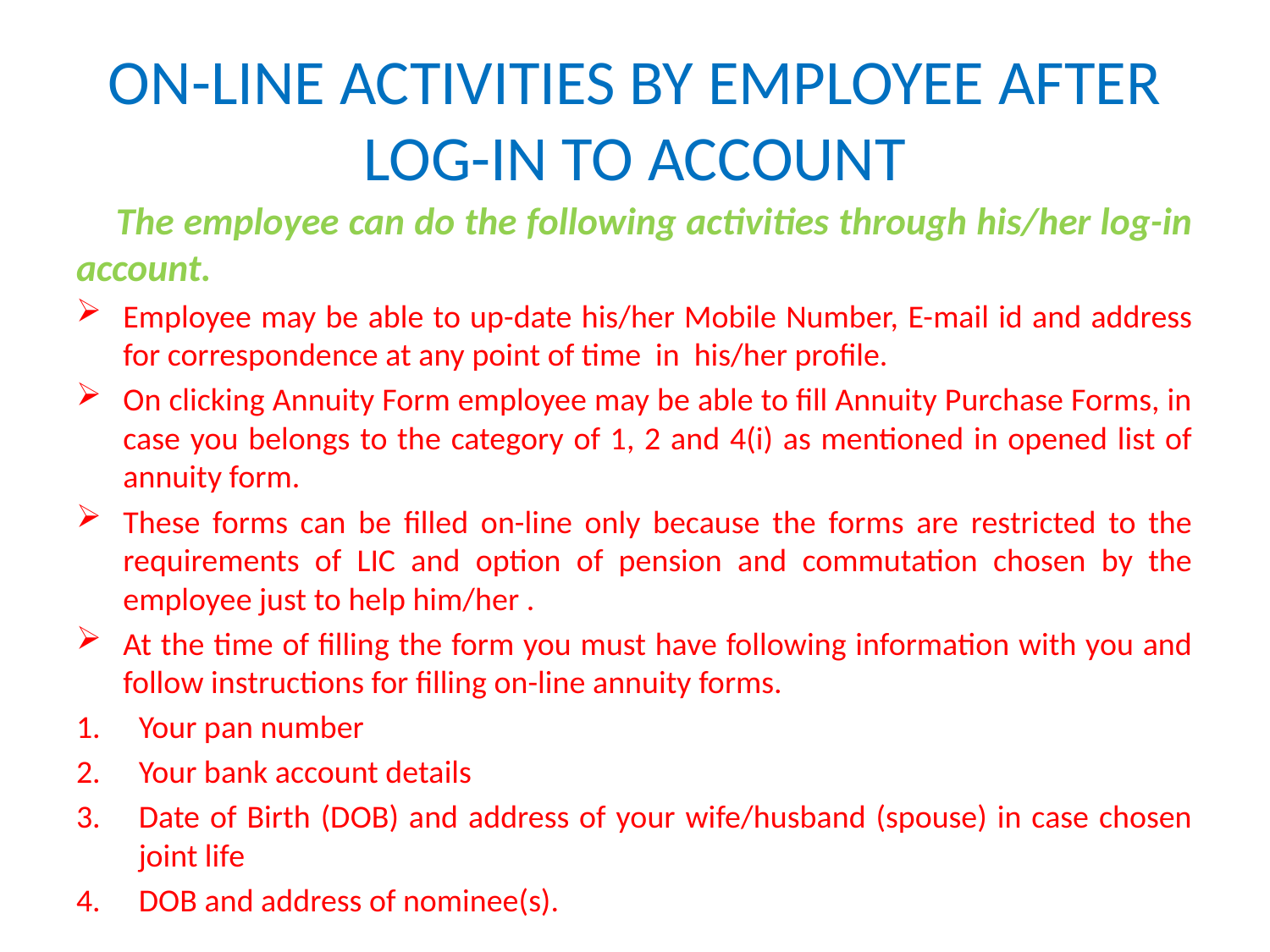

# ON-LINE ACTIVITIES BY EMPLOYEE AFTER LOG-IN TO ACCOUNT
     The employee can do the following activities through his/her log-in account.
Employee may be able to up-date his/her Mobile Number, E-mail id and address for correspondence at any point of time  in  his/her profile.
On clicking Annuity Form employee may be able to fill Annuity Purchase Forms, in case you belongs to the category of 1, 2 and 4(i) as mentioned in opened list of annuity form.
These forms can be filled on-line only because the forms are restricted to the requirements of LIC and option of pension and commutation chosen by the employee just to help him/her .
At the time of filling the form you must have following information with you and follow instructions for filling on-line annuity forms.
Your pan number
Your bank account details
Date of Birth (DOB) and address of your wife/husband (spouse) in case chosen joint life
DOB and address of nominee(s).